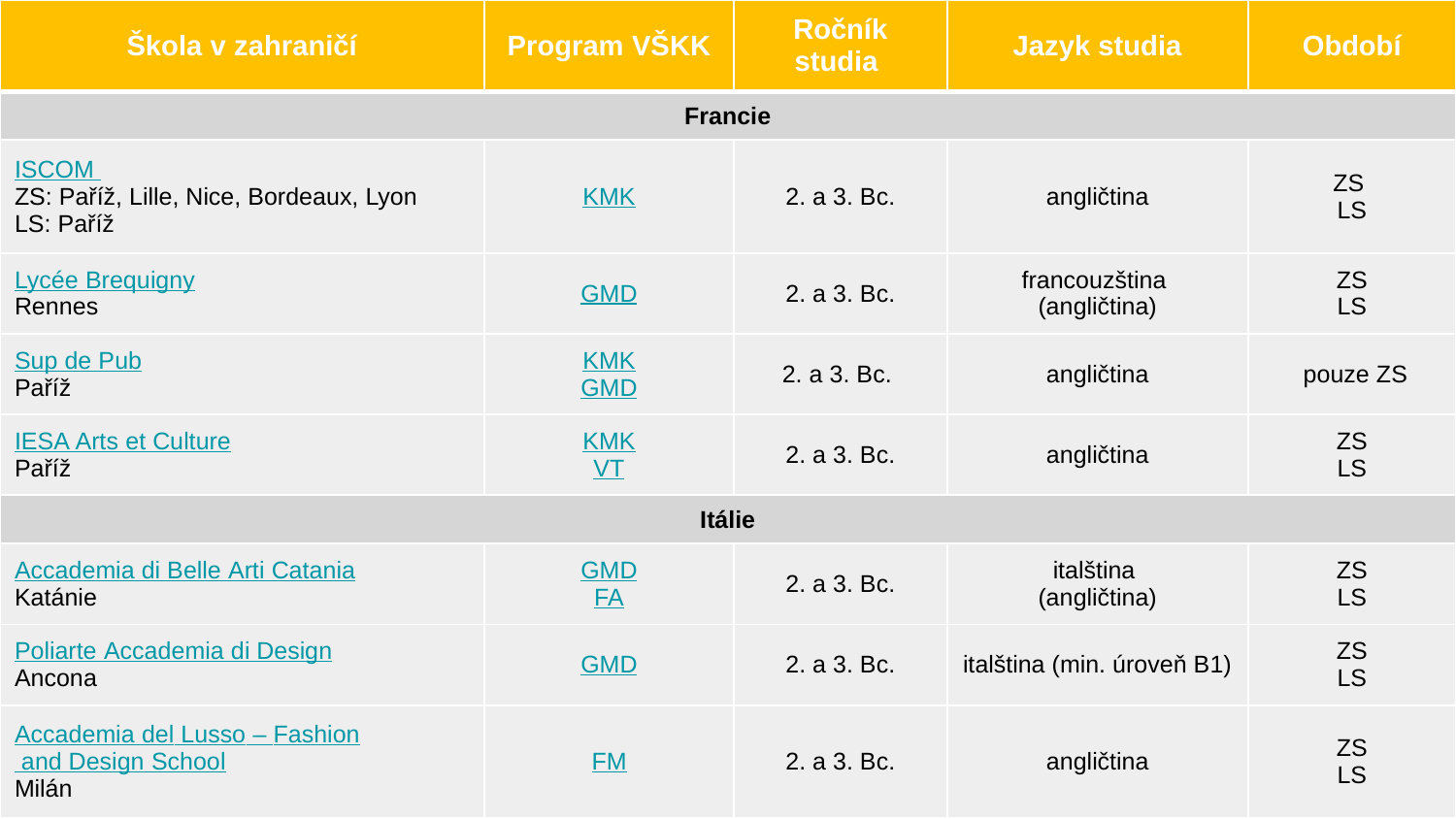

| Škola v zahraničí | Program VŠKK | Ročník studia | Jazyk studia | Období |
| --- | --- | --- | --- | --- |
| Francie |  |  |  |  |
| ISCOM ZS: Paříž, Lille, Nice, Bordeaux, Lyon LS: Paříž | KMK | 2. a 3. Bc. | angličtina | ZS LS |
| Lycée Brequigny Rennes | GMD | 2. a 3. Bc. | francouzština (angličtina) | ZS LS |
| Sup de Pub Paříž | KMK GMD | 2. a 3. Bc. | angličtina | pouze ZS |
| IESA Arts et Culture Paříž | KMK VT | 2. a 3. Bc. | angličtina | ZS LS |
| Itálie |  |  |  |  |
| Accademia di Belle Arti Catania Katánie | GMD FA | 2. a 3. Bc. | italština (angličtina) | ZS LS |
| Poliarte Accademia di Design Ancona | GMD | 2. a 3. Bc. | italština (min. úroveň B1) | ZS LS |
| Accademia del Lusso – Fashion and Design School Milán | FM | 2. a 3. Bc. | angličtina | ZS LS |
#